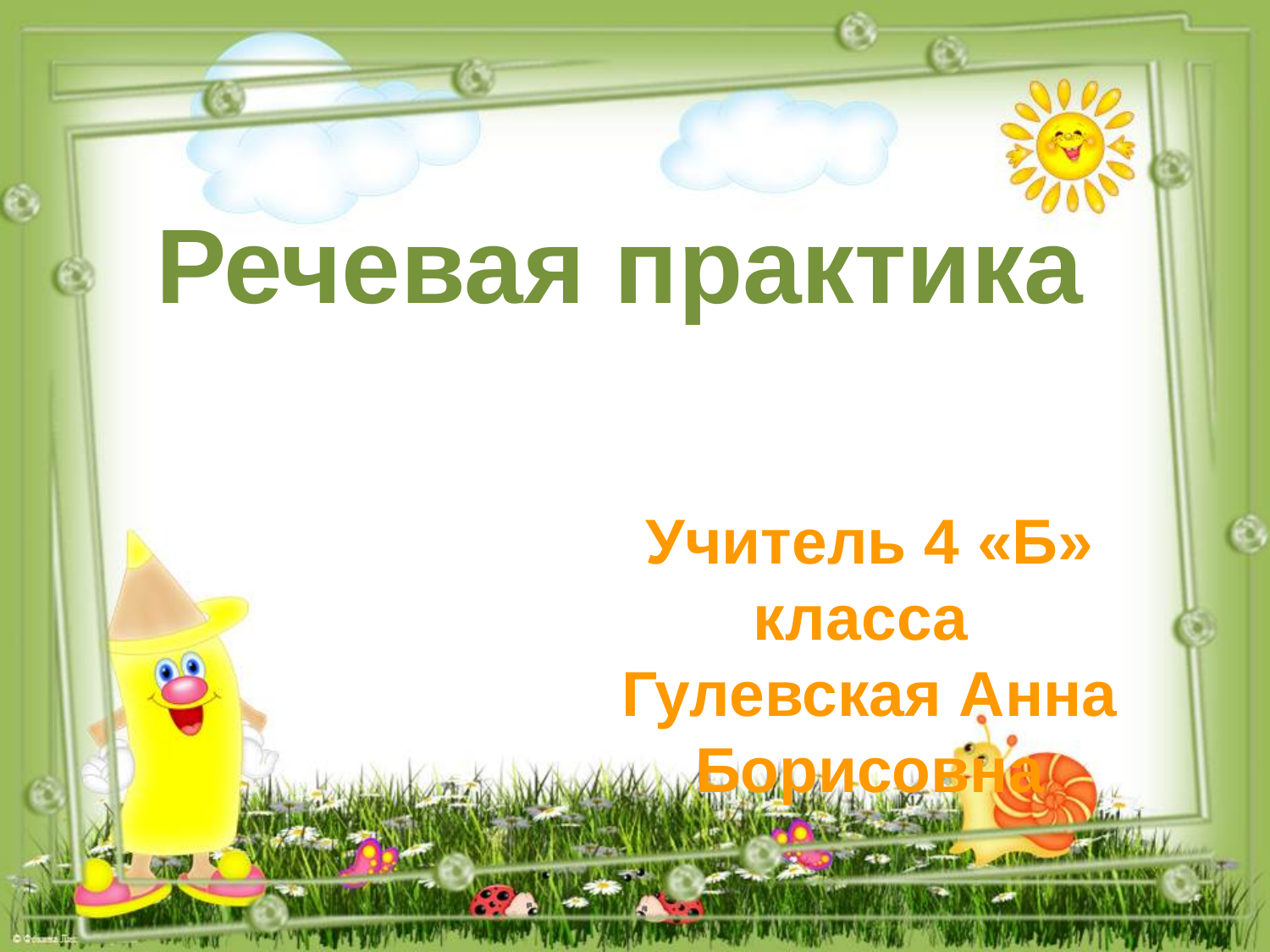

Речевая практика
Учитель 4 «Б» класса
Гулевская Анна Борисовна